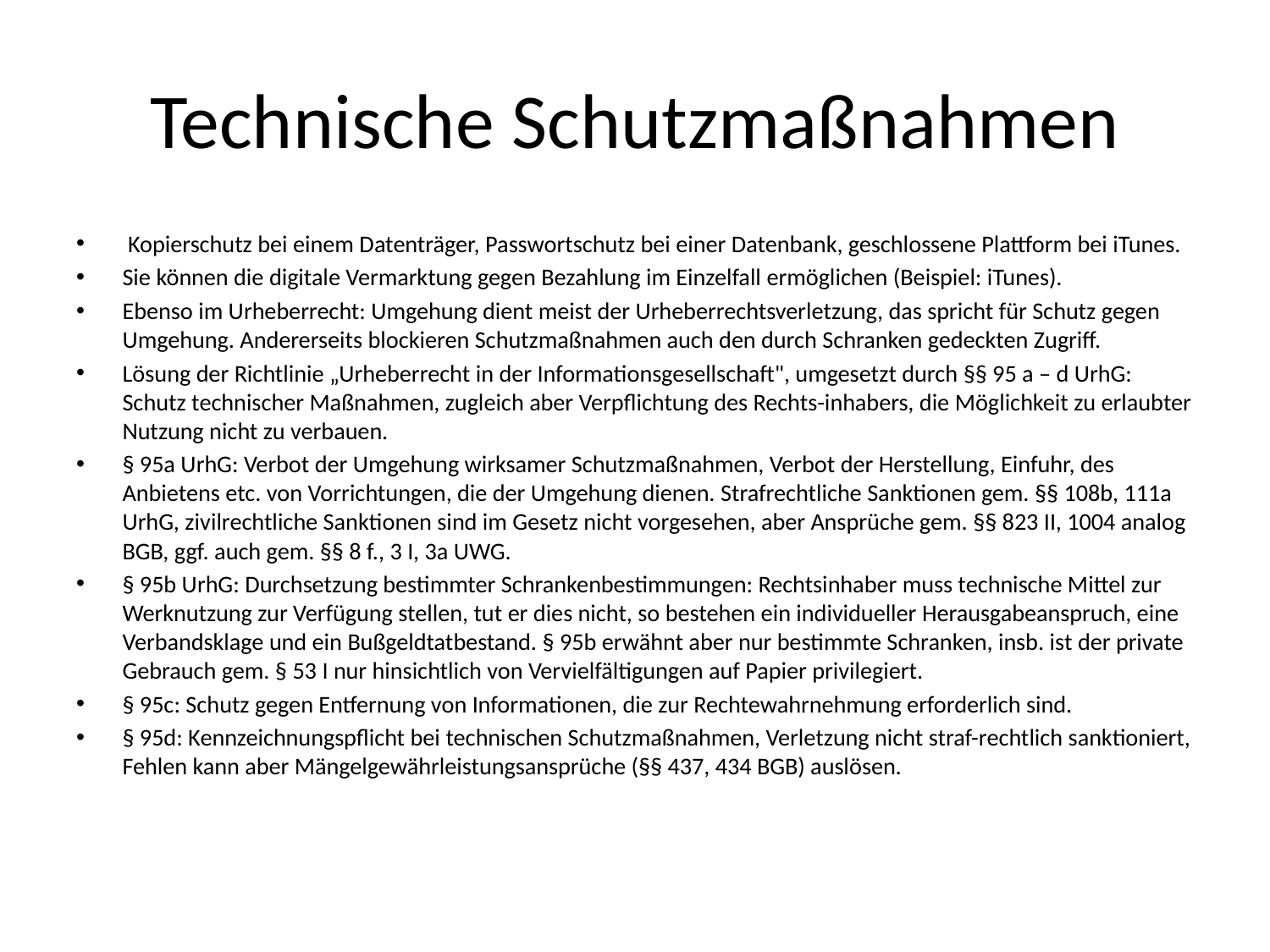

# Technische Schutzmaßnahmen
 Kopierschutz bei einem Datenträger, Passwortschutz bei einer Datenbank, geschlossene Plattform bei iTunes.
Sie können die digitale Vermarktung gegen Bezahlung im Einzelfall ermöglichen (Beispiel: iTunes).
Ebenso im Urheberrecht: Umgehung dient meist der Urheberrechtsverletzung, das spricht für Schutz gegen Umgehung. Andererseits blockieren Schutzmaßnahmen auch den durch Schranken gedeckten Zugriff.
Lösung der Richtlinie „Urheberrecht in der Informationsgesellschaft", umgesetzt durch §§ 95 a – d UrhG: Schutz technischer Maßnahmen, zugleich aber Verpflichtung des Rechts-inhabers, die Möglichkeit zu erlaubter Nutzung nicht zu verbauen.
§ 95a UrhG: Verbot der Umgehung wirksamer Schutzmaßnahmen, Verbot der Herstellung, Einfuhr, des Anbietens etc. von Vorrichtungen, die der Umgehung dienen. Strafrechtliche Sanktionen gem. §§ 108b, 111a UrhG, zivilrechtliche Sanktionen sind im Gesetz nicht vorgesehen, aber Ansprüche gem. §§ 823 II, 1004 analog BGB, ggf. auch gem. §§ 8 f., 3 I, 3a UWG.
§ 95b UrhG: Durchsetzung bestimmter Schrankenbestimmungen: Rechtsinhaber muss technische Mittel zur Werknutzung zur Verfügung stellen, tut er dies nicht, so bestehen ein individueller Herausgabeanspruch, eine Verbandsklage und ein Bußgeldtatbestand. § 95b erwähnt aber nur bestimmte Schranken, insb. ist der private Gebrauch gem. § 53 I nur hinsichtlich von Vervielfältigungen auf Papier privilegiert.
§ 95c: Schutz gegen Entfernung von Informationen, die zur Rechtewahrnehmung erforderlich sind.
§ 95d: Kennzeichnungspflicht bei technischen Schutzmaßnahmen, Verletzung nicht straf-rechtlich sanktioniert, Fehlen kann aber Mängelgewährleistungsansprüche (§§ 437, 434 BGB) auslösen.